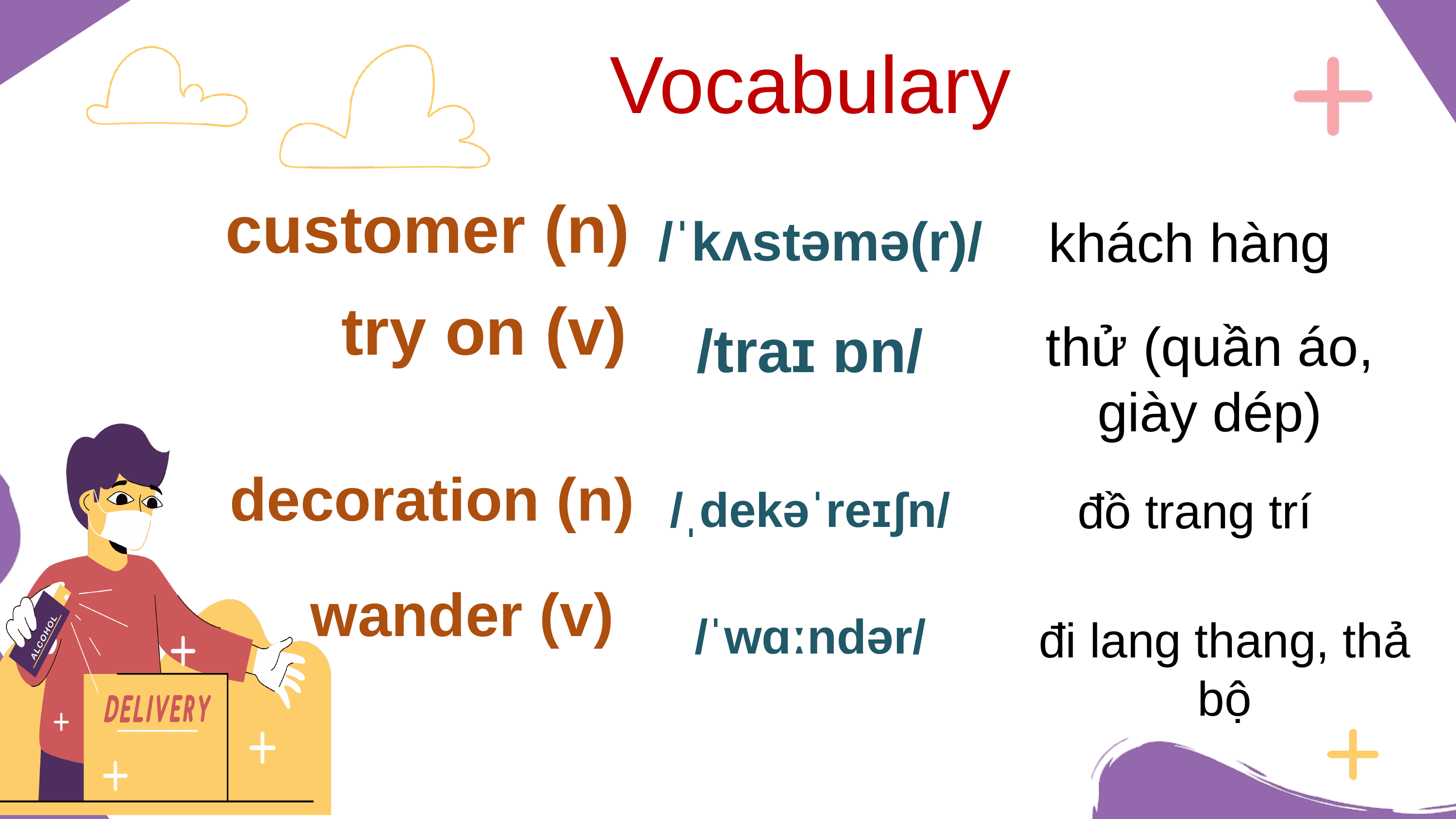

Vocabulary
customer (n)
/ˈkʌstəmə(r)/
khách hàng
try on (v)
/traɪ ɒn/
thử (quần áo, giày dép)

decoration (n)
/ˌdekəˈreɪʃn/
đồ trang trí
wander (v)
/ˈwɑːndər/
đi lang thang, thả bộ